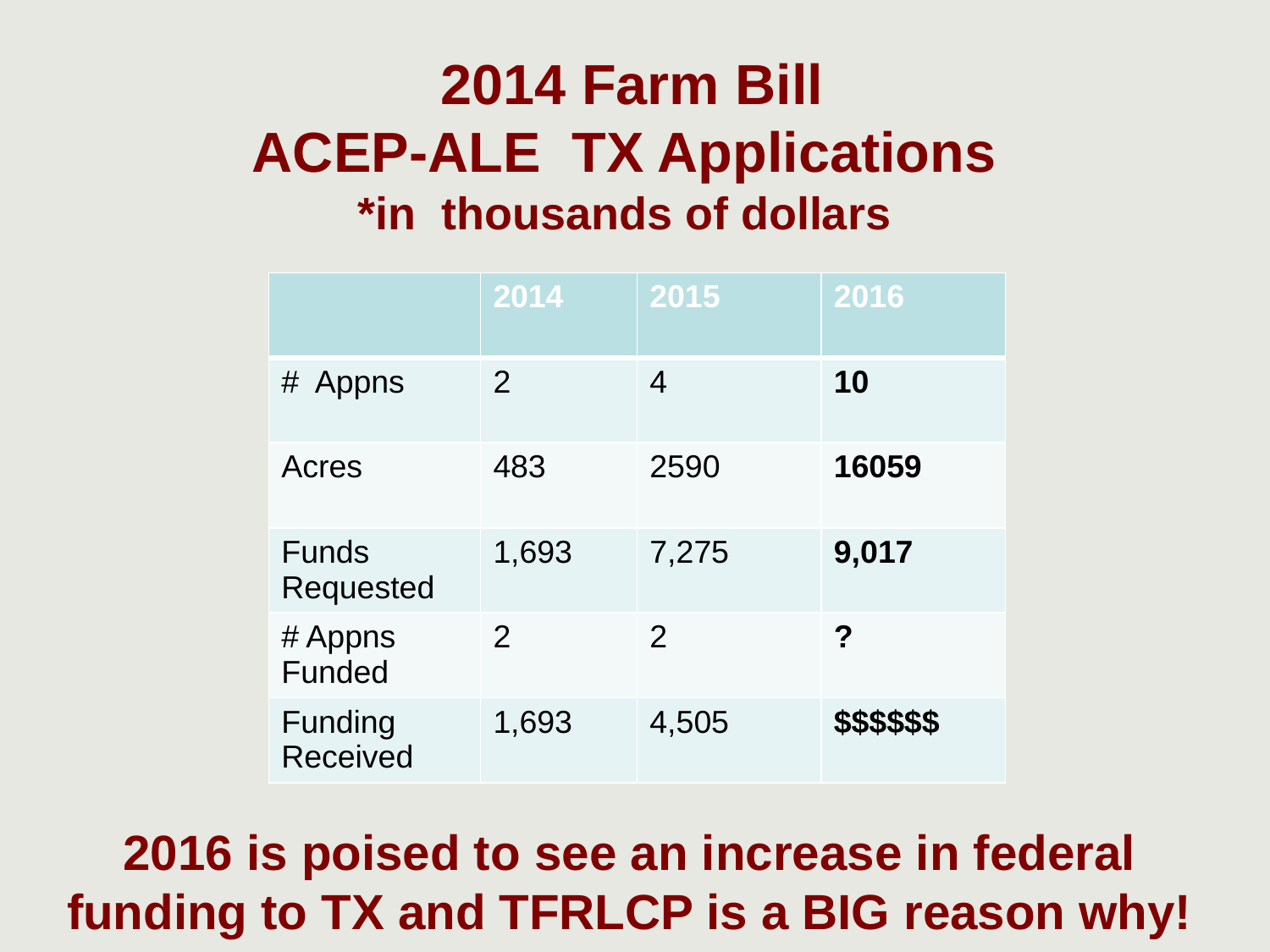

2014 Farm Bill
ACEP-ALE  TX Applications
*in  thousands of dollars
|  | 2014 | 2015 | 2016 |
| --- | --- | --- | --- |
| # Appns | 2 | 4 | 10 |
| Acres | 483 | 2590 | 16059 |
| Funds Requested | 1,693 | 7,275 | 9,017 |
| # Appns Funded | 2 | 2 | ? |
| Funding Received | 1,693 | 4,505 | $$$$$$ |
2016 is poised to see an increase in federal funding to TX and TFRLCP is a BIG reason why!